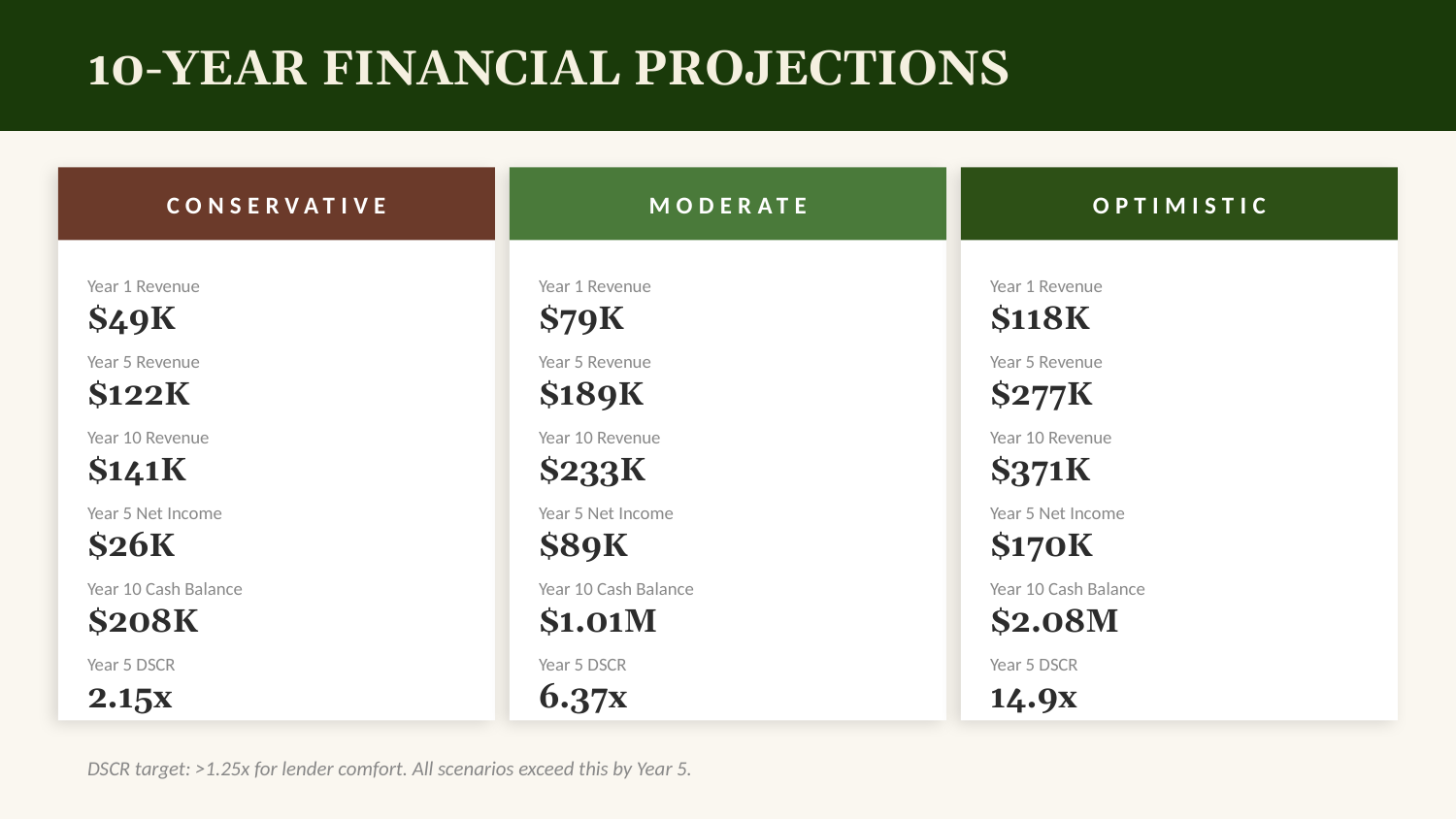

10-YEAR FINANCIAL PROJECTIONS

CONSERVATIVE
MODERATE
OPTIMISTIC
Year 1 Revenue
Year 1 Revenue
Year 1 Revenue
$49K
$79K
$118K
Year 5 Revenue
Year 5 Revenue
Year 5 Revenue
$122K
$189K
$277K
Year 10 Revenue
Year 10 Revenue
Year 10 Revenue
$141K
$233K
$371K
Year 5 Net Income
Year 5 Net Income
Year 5 Net Income
$26K
$89K
$170K
Year 10 Cash Balance
Year 10 Cash Balance
Year 10 Cash Balance
$208K
$1.01M
$2.08M
Year 5 DSCR
Year 5 DSCR
Year 5 DSCR
2.15x
6.37x
14.9x
DSCR target: >1.25x for lender comfort. All scenarios exceed this by Year 5.